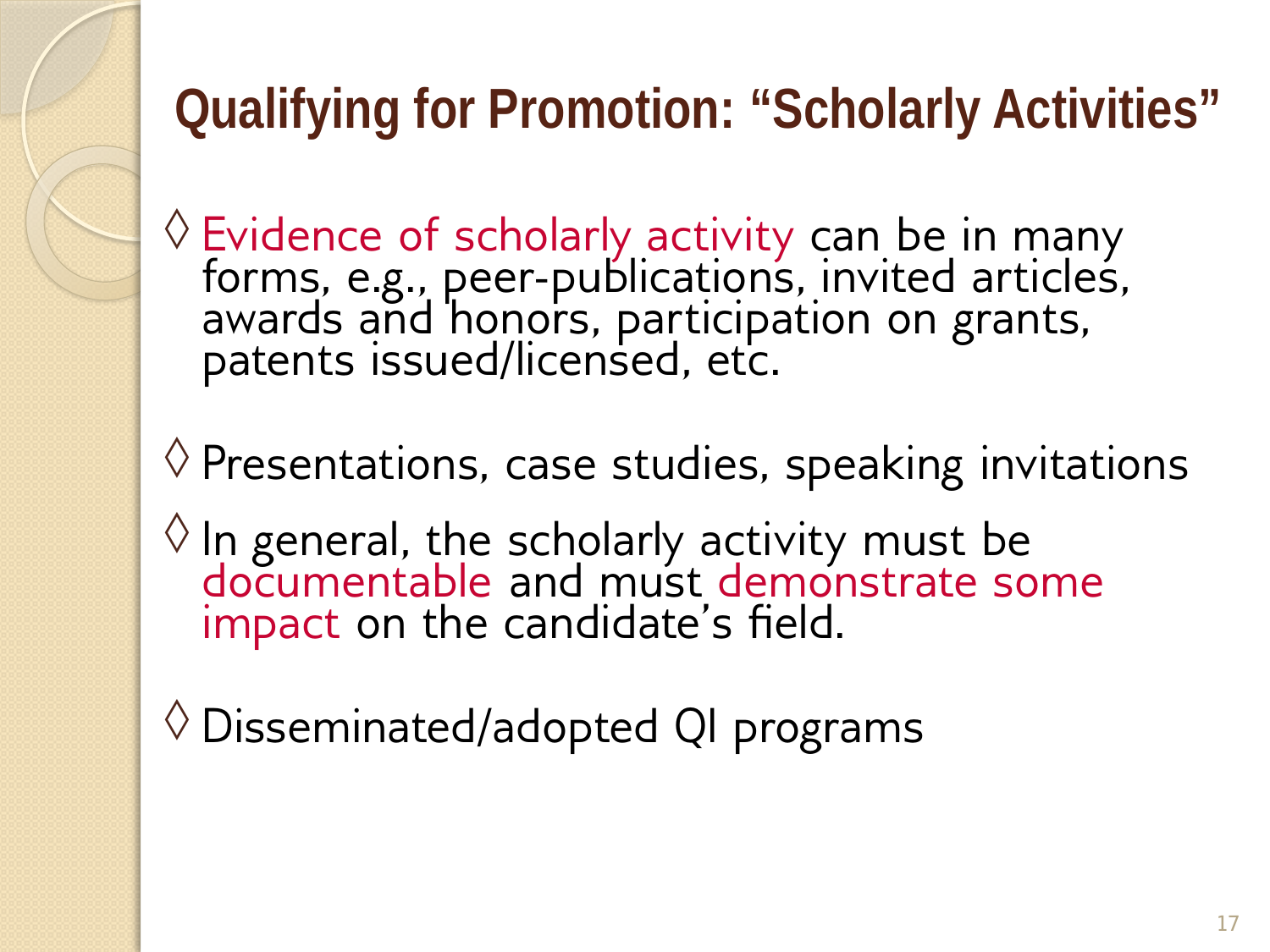

# Qualifying for Promotion: “Scholarly Activities”
Evidence of scholarly activity can be in many forms, e.g., peer-publications, invited articles, awards and honors, participation on grants, patents issued/licensed, etc.

Presentations, case studies, speaking invitations

In general, the scholarly activity must be documentable and must demonstrate some impact on the candidate’s field.

Disseminated/adopted QI programs

17